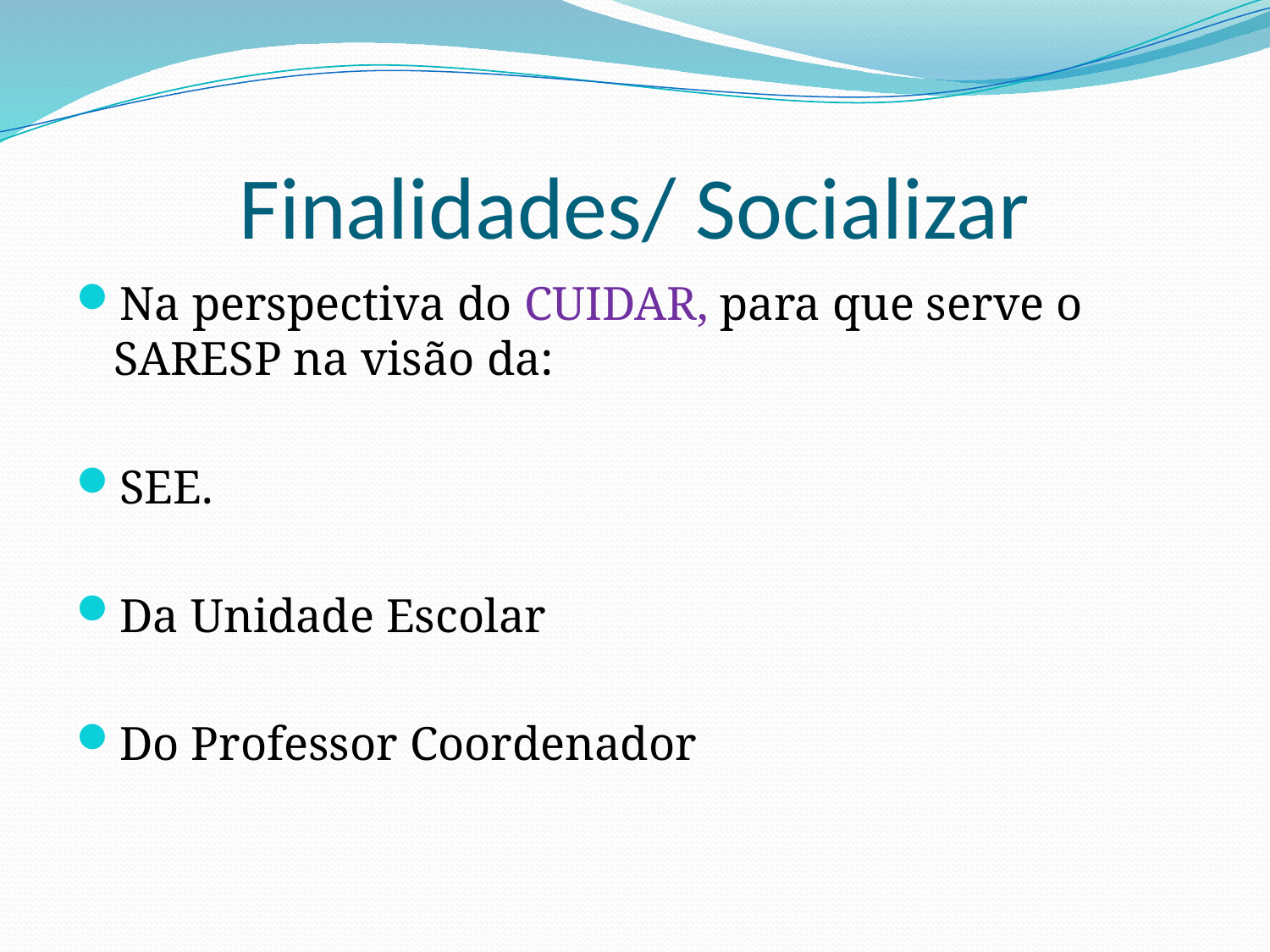

# Finalidades/ Socializar
Na perspectiva do CUIDAR, para que serve o SARESP na visão da:

SEE.

Da Unidade Escolar

Do Professor Coordenador